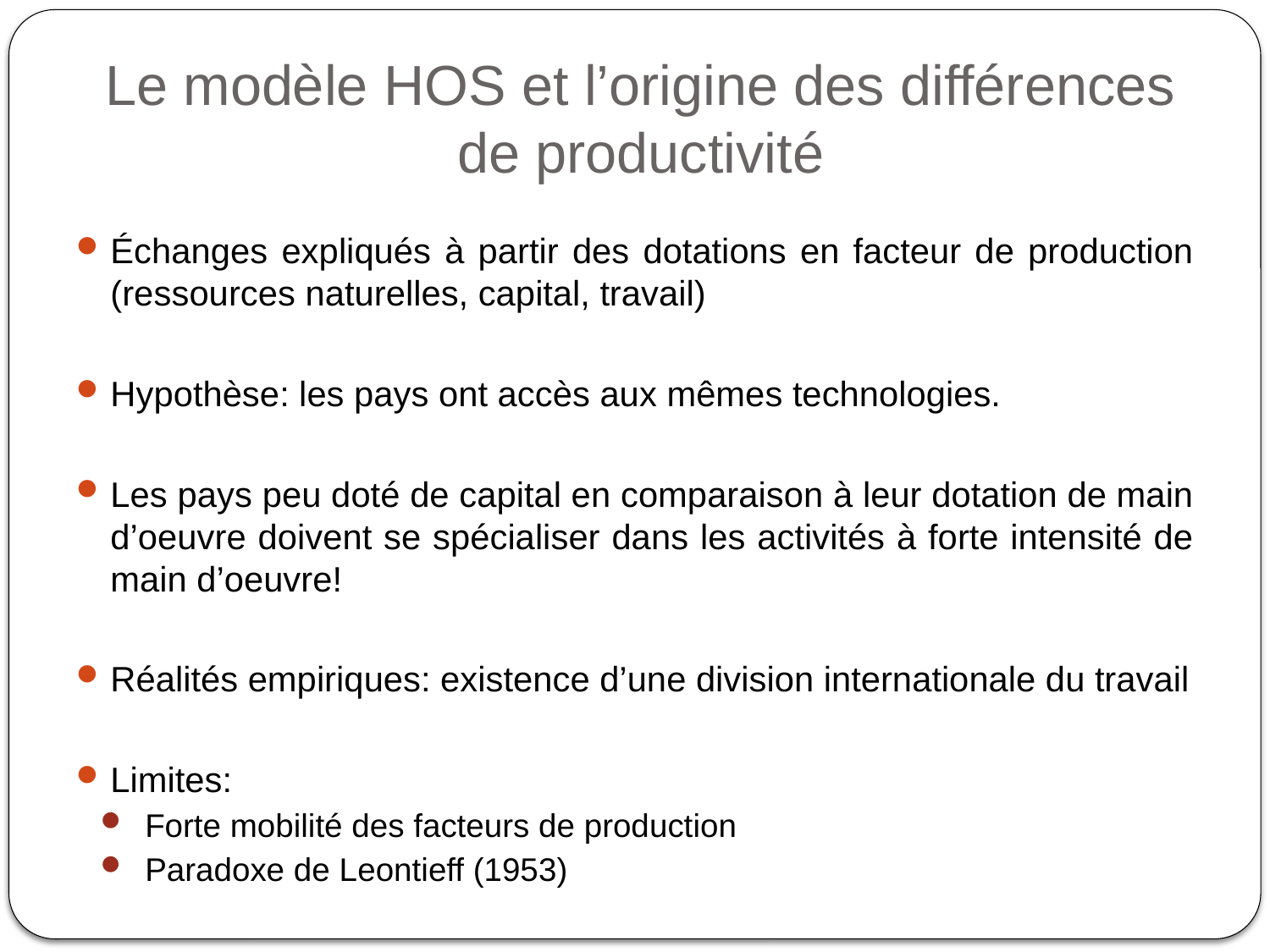

# Le modèle HOS et l’origine des différences de productivité
Échanges expliqués à partir des dotations en facteur de production (ressources naturelles, capital, travail)

Hypothèse: les pays ont accès aux mêmes technologies.

Les pays peu doté de capital en comparaison à leur dotation de main d’oeuvre doivent se spécialiser dans les activités à forte intensité de main d’oeuvre!

Réalités empiriques: existence d’une division internationale du travail

Limites:
Forte mobilité des facteurs de production
Paradoxe de Leontieff (1953)